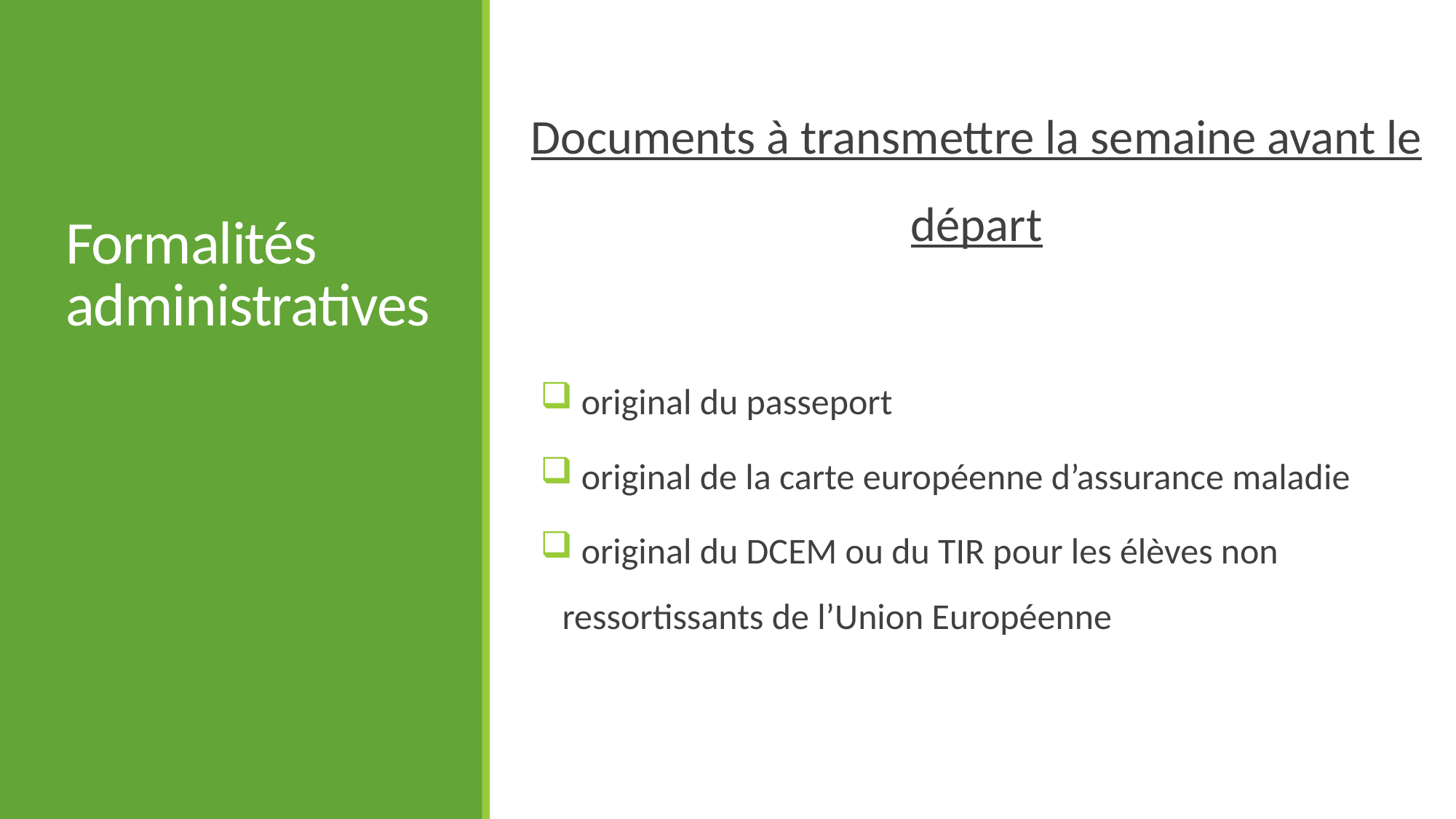

# Formalités administratives
Documents à transmettre la semaine avant le départ

 original du passeport
 original de la carte européenne d’assurance maladie
 original du DCEM ou du TIR pour les élèves non ressortissants de l’Union Européenne